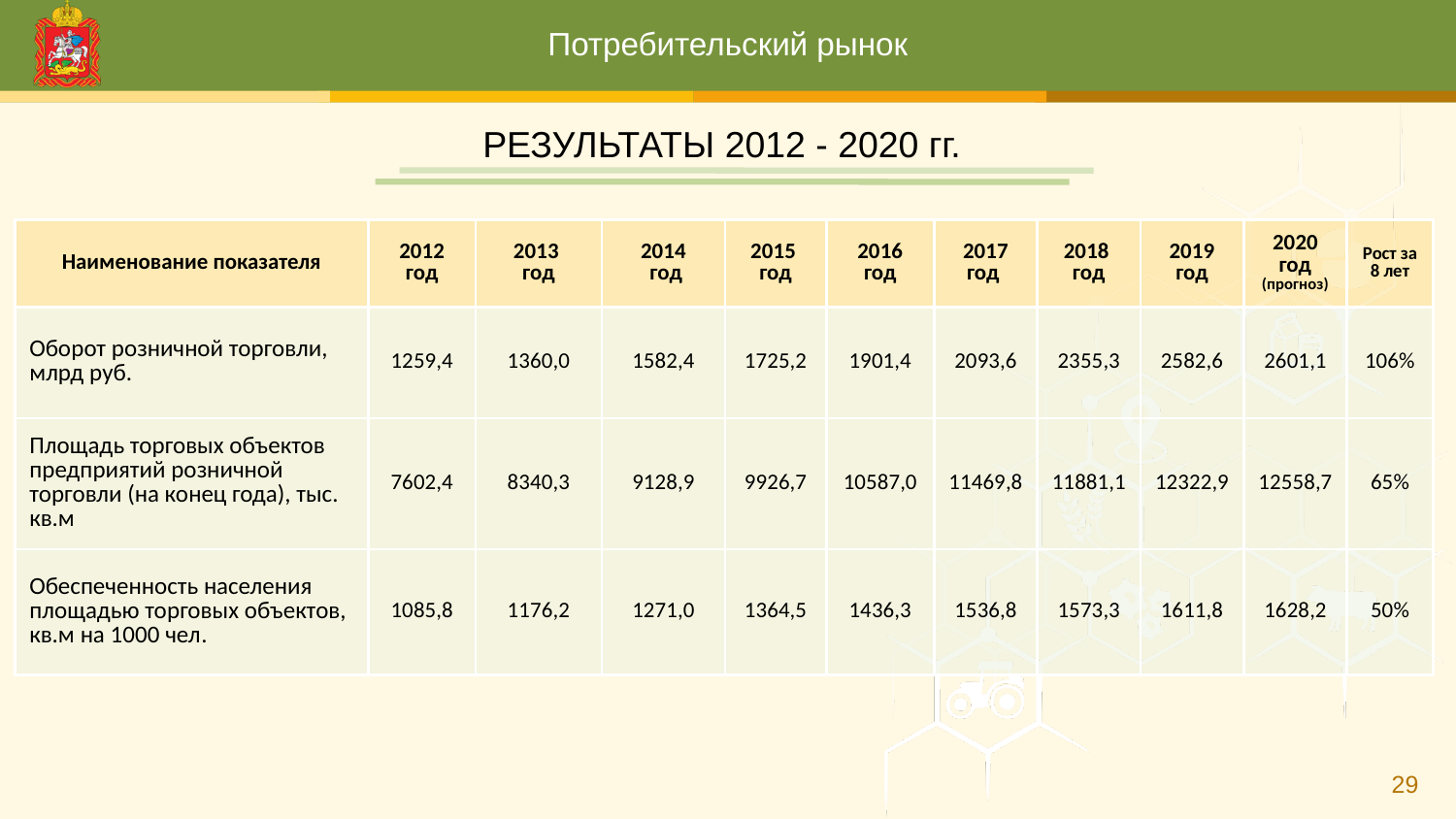

Потребительский рынок
РЕЗУЛЬТАТЫ 2012 - 2020 гг.
| Наименование показателя | 2012 год | 2013 год | 2014 год | 2015 год | 2016 год | 2017 год | 2018 год | 2019 год | 2020 год (прогноз) | Рост за 8 лет |
| --- | --- | --- | --- | --- | --- | --- | --- | --- | --- | --- |
| Оборот розничной торговли, млрд руб. | 1259,4 | 1360,0 | 1582,4 | 1725,2 | 1901,4 | 2093,6 | 2355,3 | 2582,6 | 2601,1 | 106% |
| Площадь торговых объектов предприятий розничной торговли (на конец года), тыс. кв.м | 7602,4 | 8340,3 | 9128,9 | 9926,7 | 10587,0 | 11469,8 | 11881,1 | 12322,9 | 12558,7 | 65% |
| Обеспеченность населения площадью торговых объектов, кв.м на 1000 чел. | 1085,8 | 1176,2 | 1271,0 | 1364,5 | 1436,3 | 1536,8 | 1573,3 | 1611,8 | 1628,2 | 50% |
29